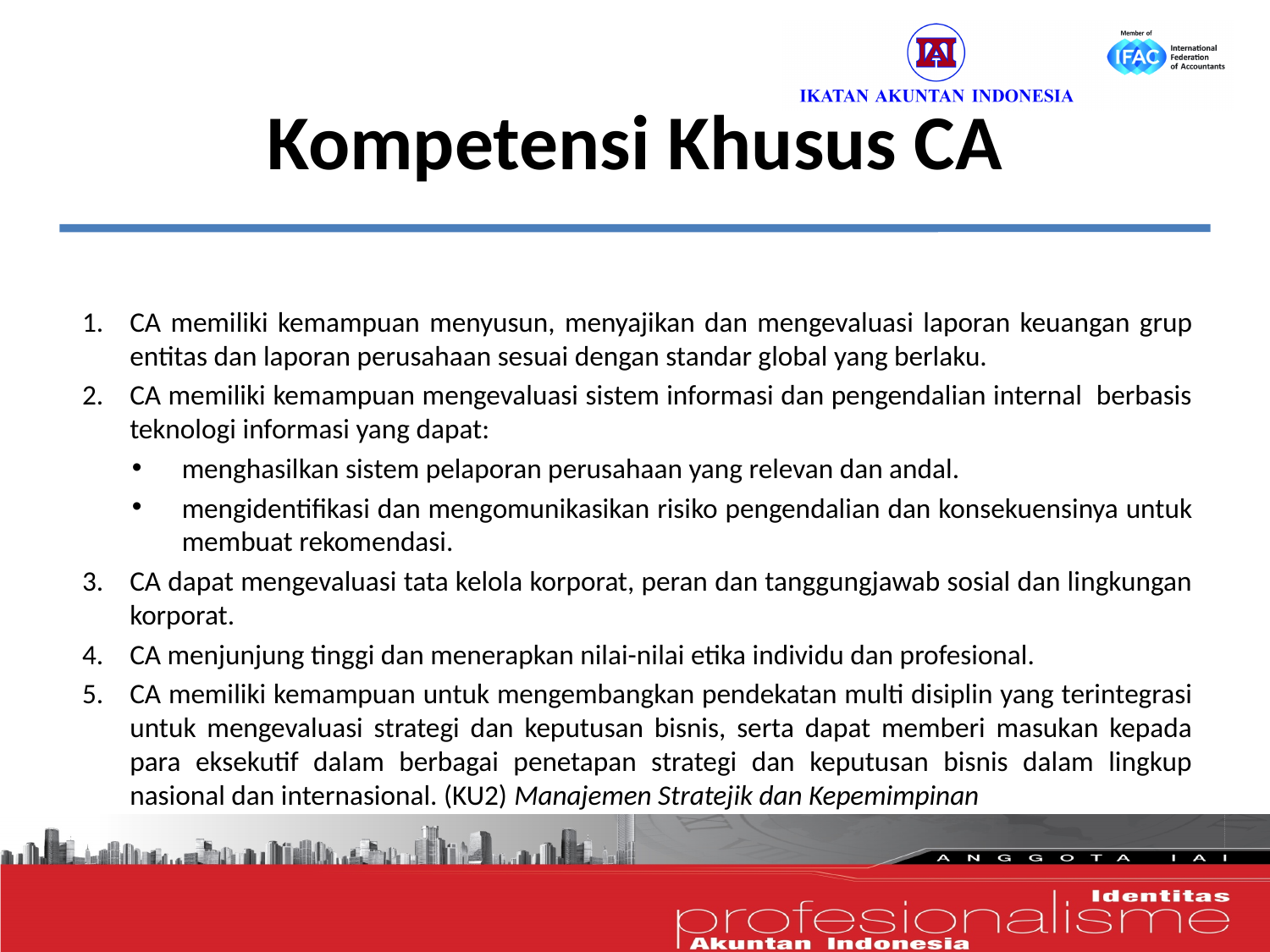

# Kompetensi Khusus CA
CA memiliki kemampuan menyusun, menyajikan dan mengevaluasi laporan keuangan grup entitas dan laporan perusahaan sesuai dengan standar global yang berlaku.
CA memiliki kemampuan mengevaluasi sistem informasi dan pengendalian internal  berbasis teknologi informasi yang dapat:
menghasilkan sistem pelaporan perusahaan yang relevan dan andal.
mengidentifikasi dan mengomunikasikan risiko pengendalian dan konsekuensinya untuk membuat rekomendasi.
CA dapat mengevaluasi tata kelola korporat, peran dan tanggungjawab sosial dan lingkungan korporat.
CA menjunjung tinggi dan menerapkan nilai-nilai etika individu dan profesional.
CA memiliki kemampuan untuk mengembangkan pendekatan multi disiplin yang terintegrasi untuk mengevaluasi strategi dan keputusan bisnis, serta dapat memberi masukan kepada para eksekutif dalam berbagai penetapan strategi dan keputusan bisnis dalam lingkup nasional dan internasional. (KU2) Manajemen Stratejik dan Kepemimpinan